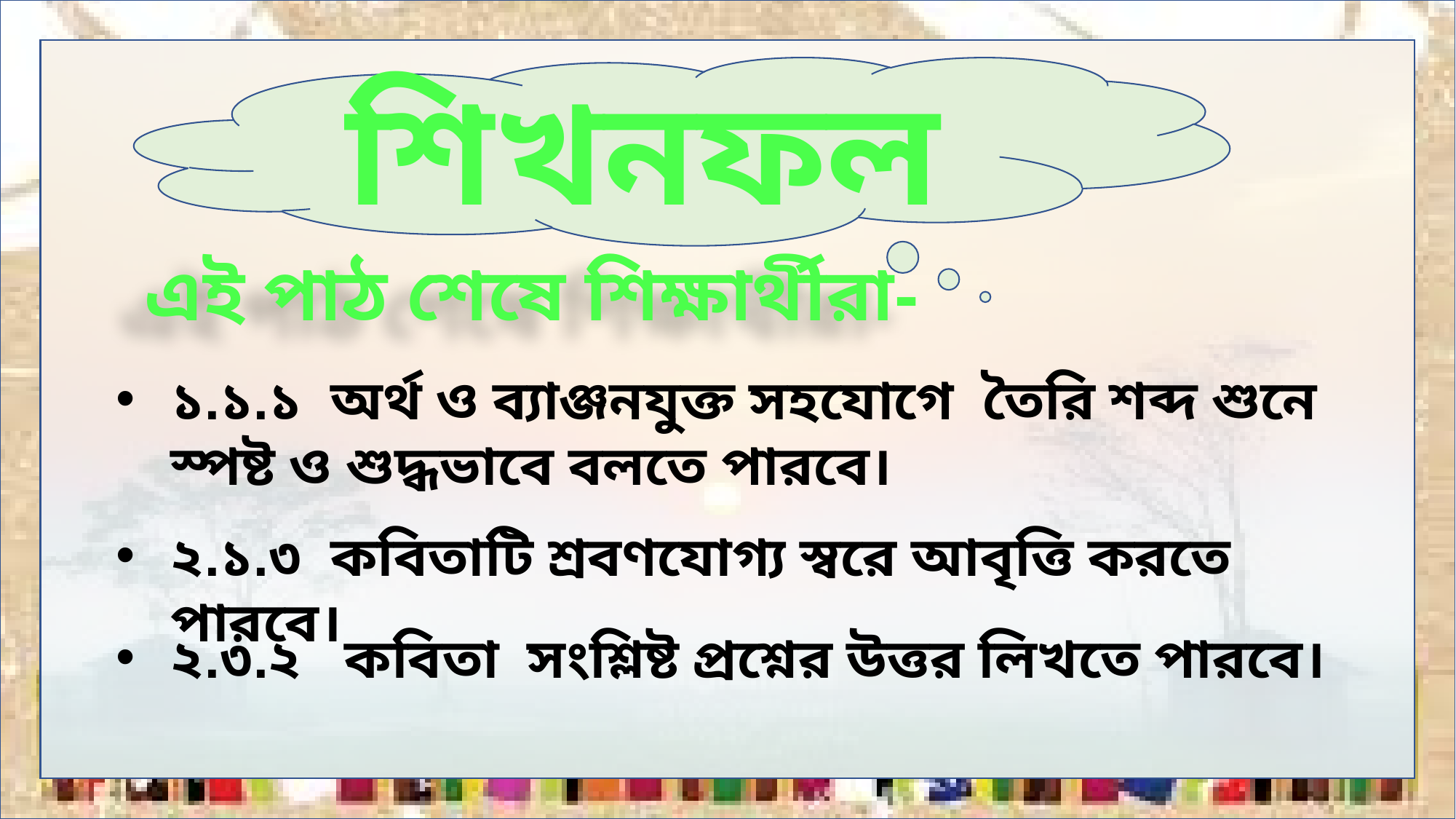

শিখনফল
এই পাঠ শেষে শিক্ষার্থীরা-
১.১.১  অর্থ ও ব্যাঞ্জনযুক্ত সহযোগে  তৈরি শব্দ শুনে স্পষ্ট ও শুদ্ধভাবে বলতে পারবে।
২.১.৩  কবিতাটি শ্রবণযোগ্য স্বরে আবৃত্তি করতে পারবে।
২.৩.২   কবিতা  সংশ্লিষ্ট প্রশ্নের উত্তর লিখতে পারবে।